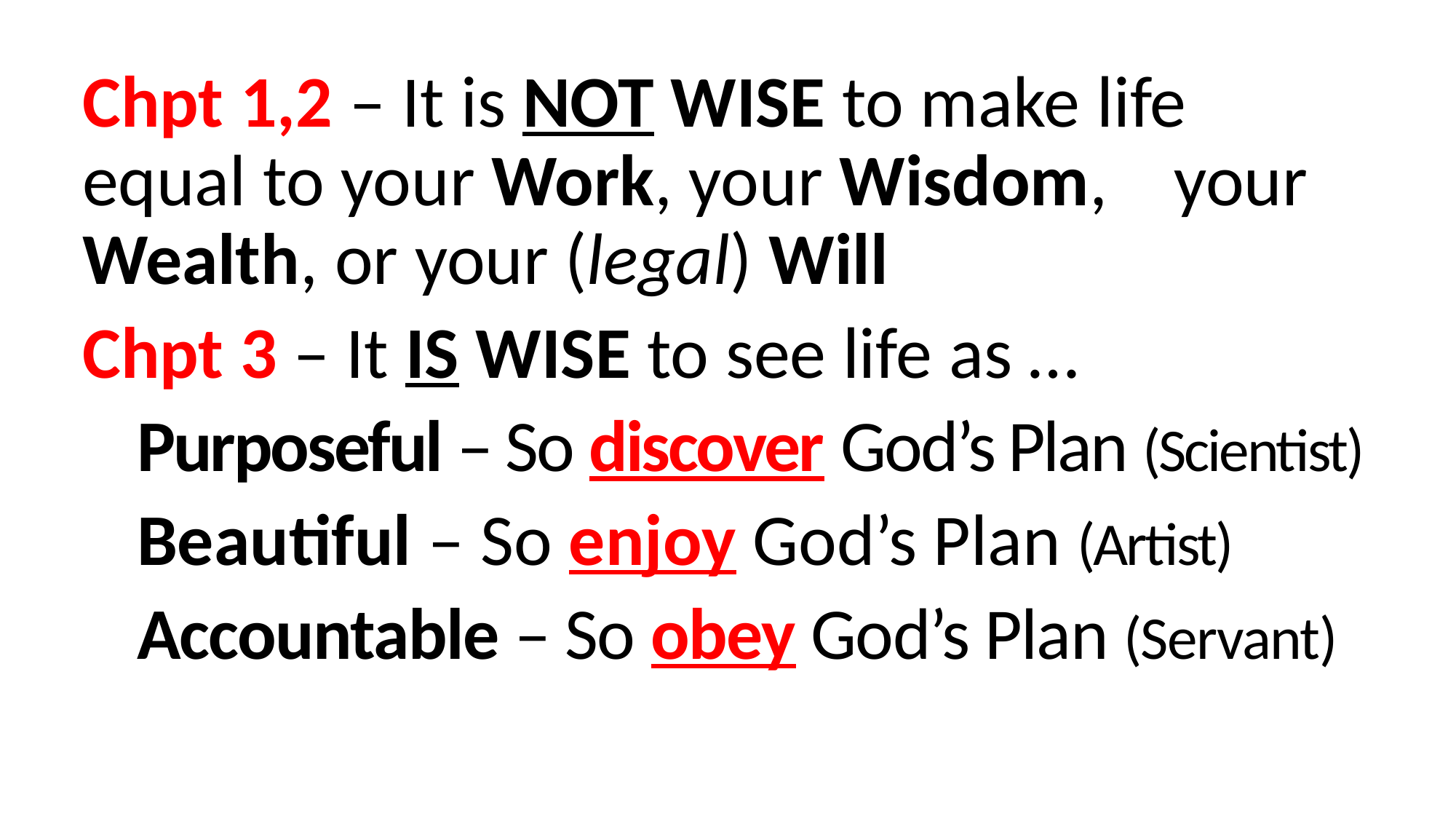

Chpt 1,2 – It is NOT WISE to make life 	equal to your Work, your Wisdom, 	your Wealth, or your (legal) Will
Chpt 3 – It IS WISE to see life as …
Purposeful – So discover God’s Plan (Scientist)
Beautiful – So enjoy God’s Plan (Artist)
Accountable – So obey God’s Plan (Servant)